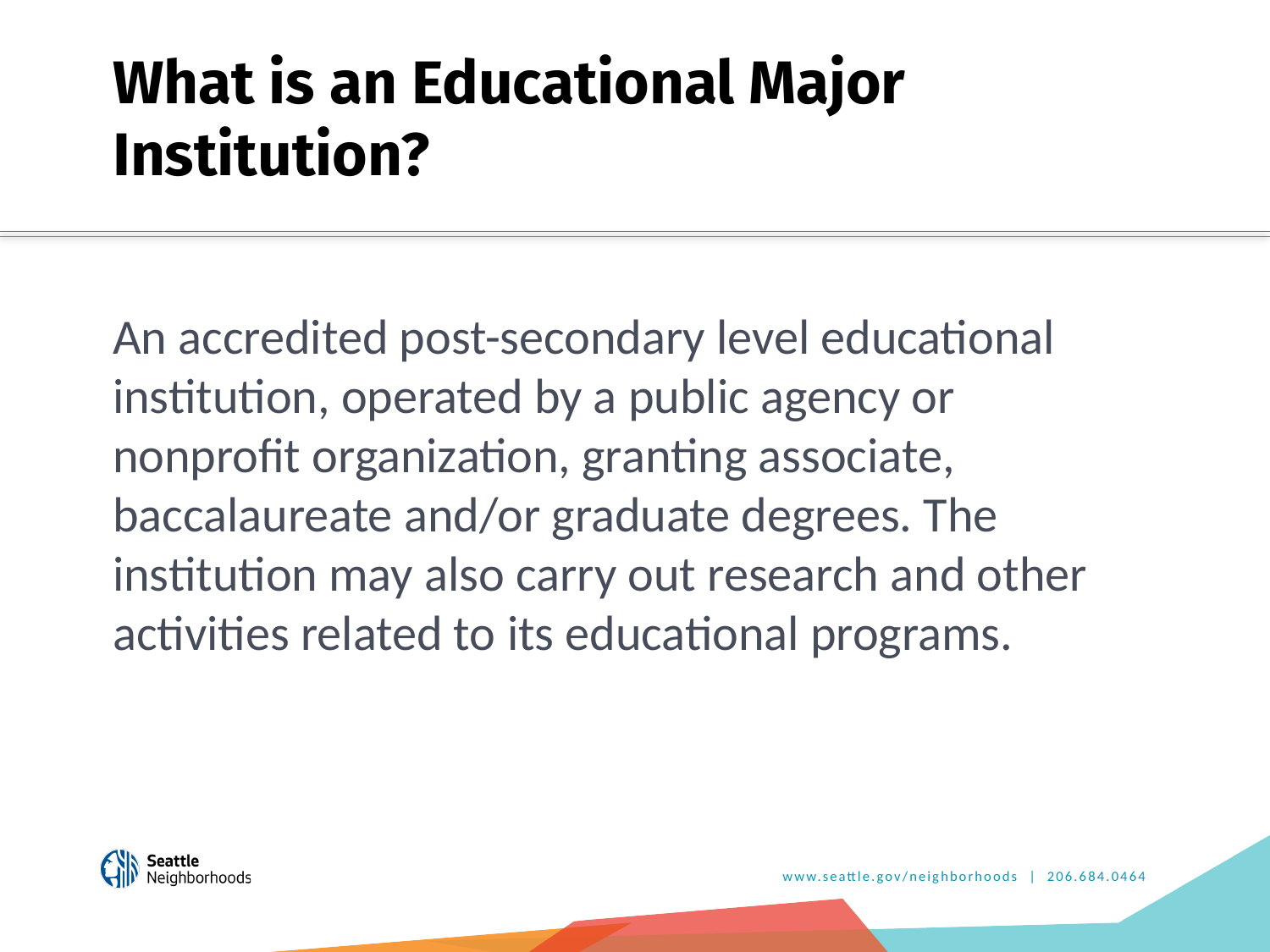

# What is an Educational Major Institution?
An accredited post-secondary level educational institution, operated by a public agency or nonprofit organization, granting associate, baccalaureate and/or graduate degrees. The institution may also carry out research and other activities related to its educational programs.